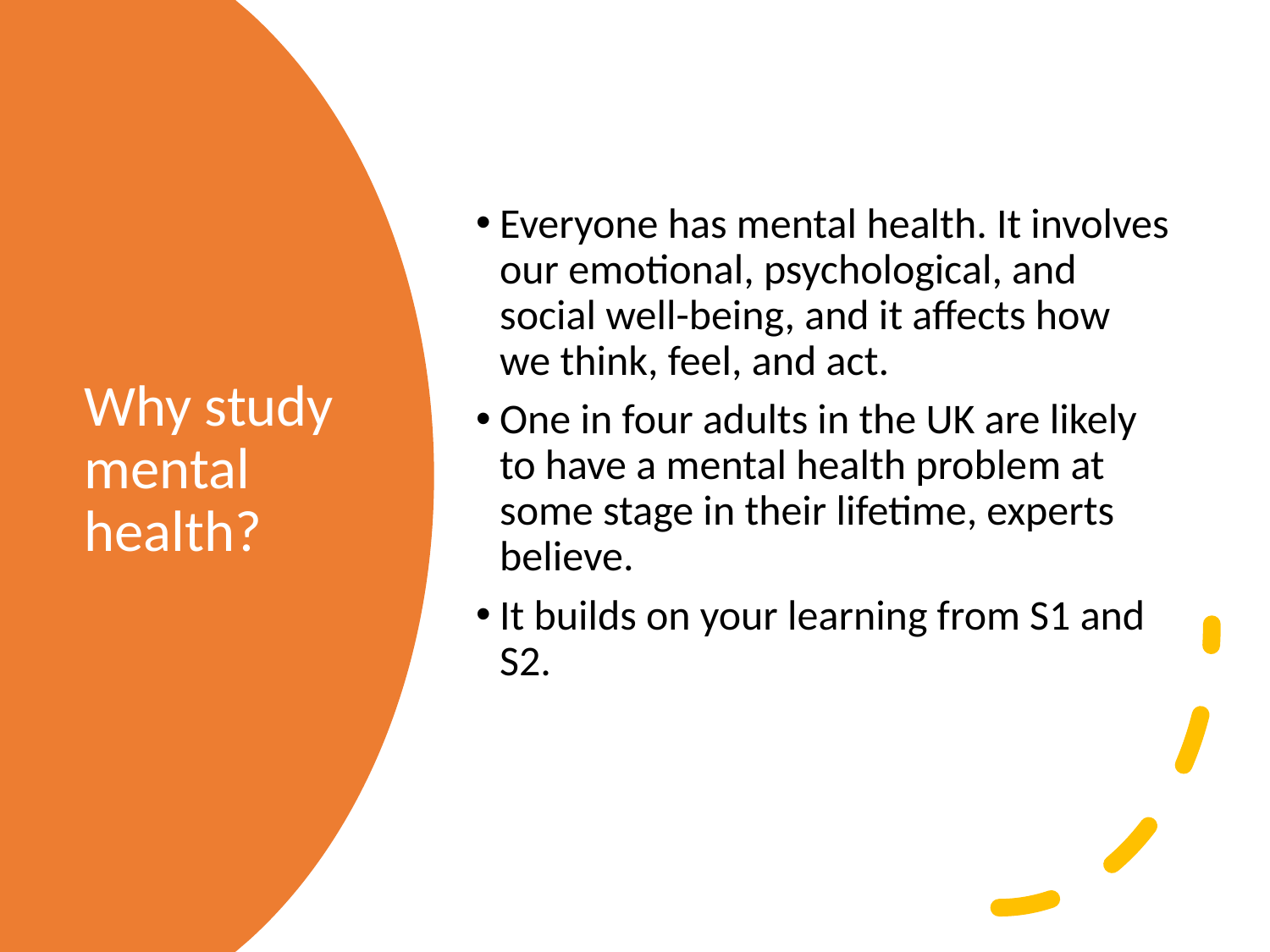

Everyone has mental health. It involves our emotional, psychological, and social well-being, and it affects how we think, feel, and act.
One in four adults in the UK are likely to have a mental health problem at some stage in their lifetime, experts believe.
It builds on your learning from S1 and S2.

# Why study mental health?